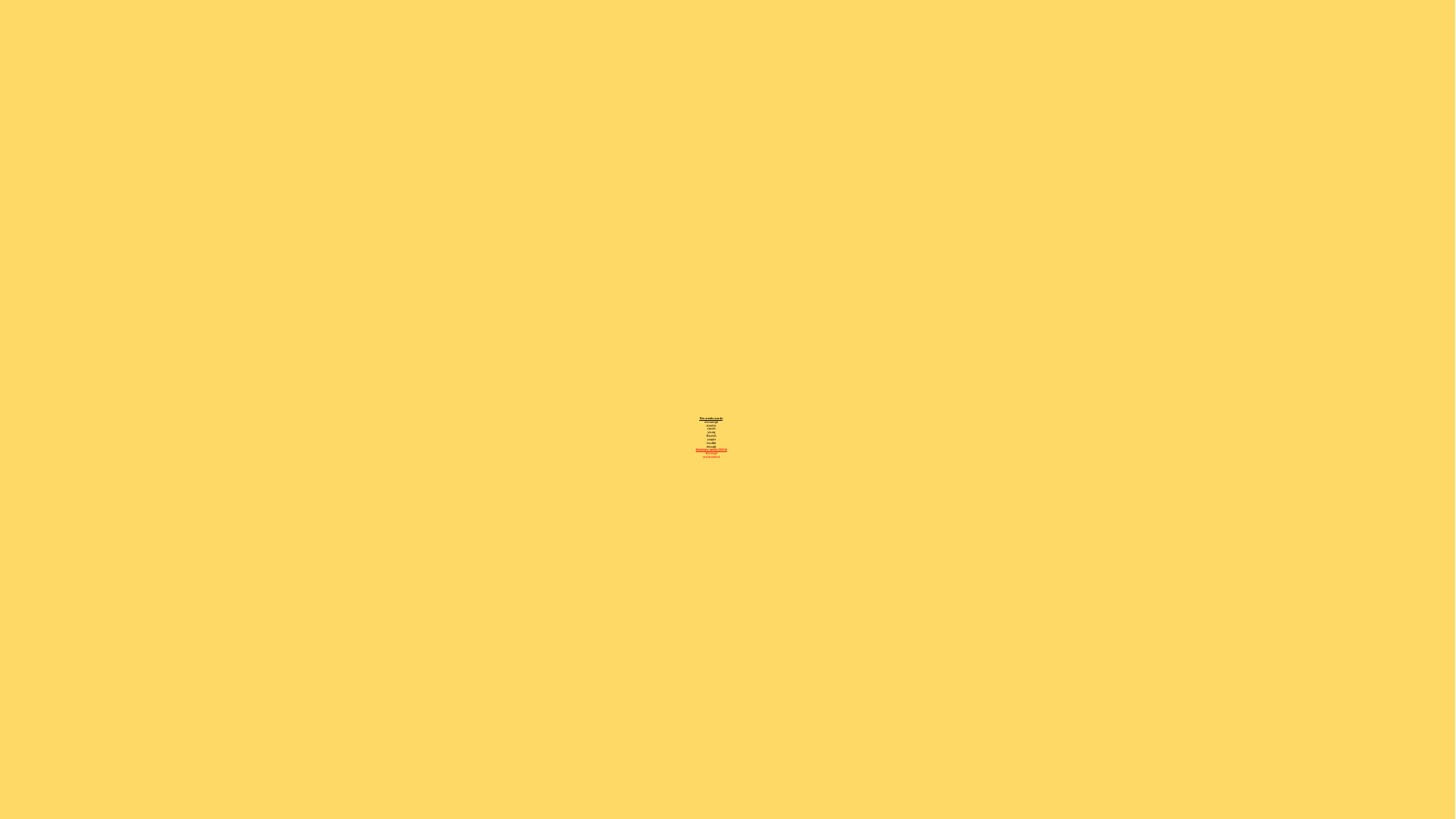

# This weeks words: encourage country cousin young flourish couple trouble enough Statutory words (Y5/6) thorough environment